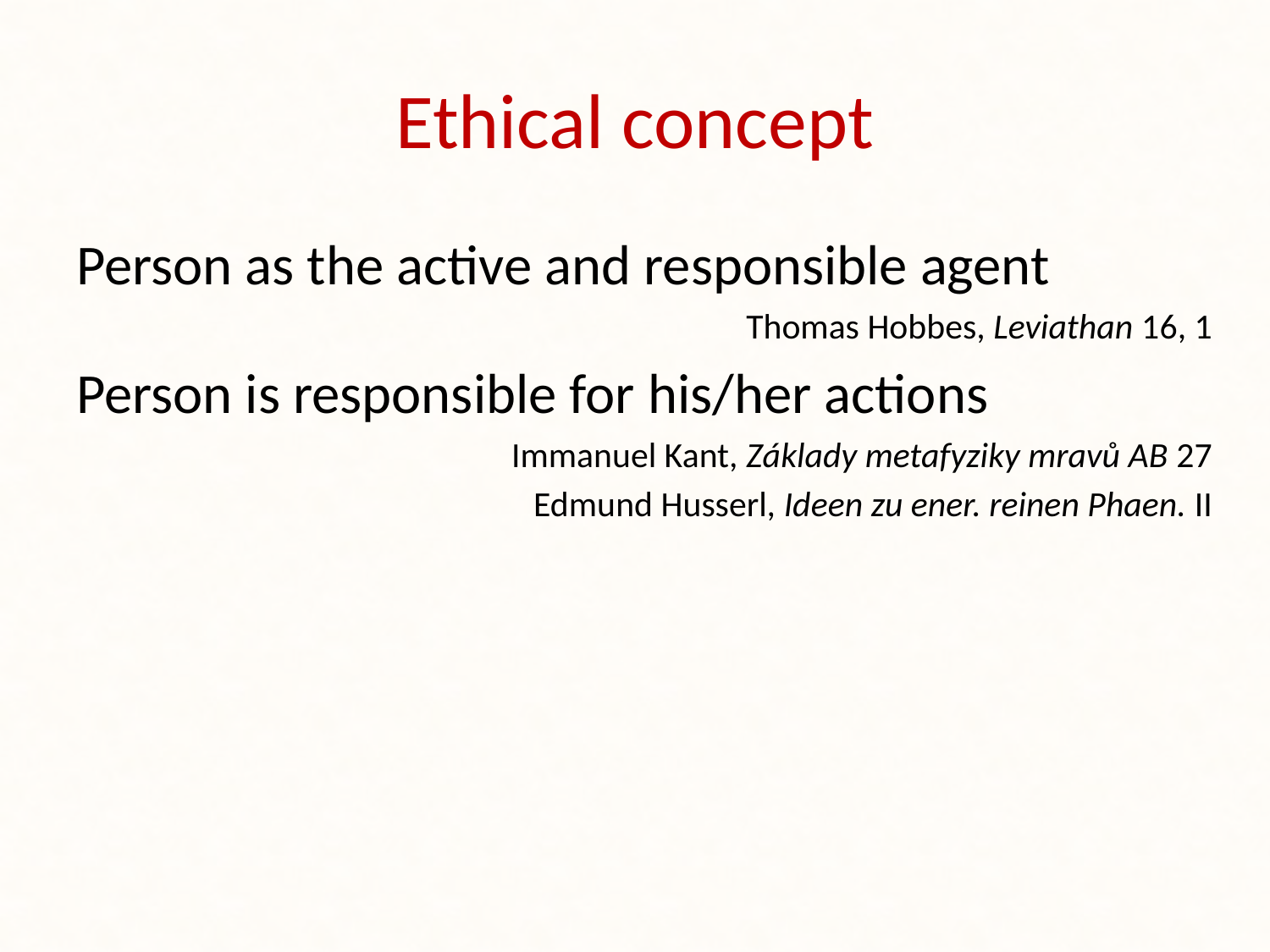

# Ethical concept
Person as the active and responsible agent
Thomas Hobbes, Leviathan 16, 1
Person is responsible for his/her actions
Immanuel Kant, Základy metafyziky mravů AB 27
Edmund Husserl, Ideen zu ener. reinen Phaen. II